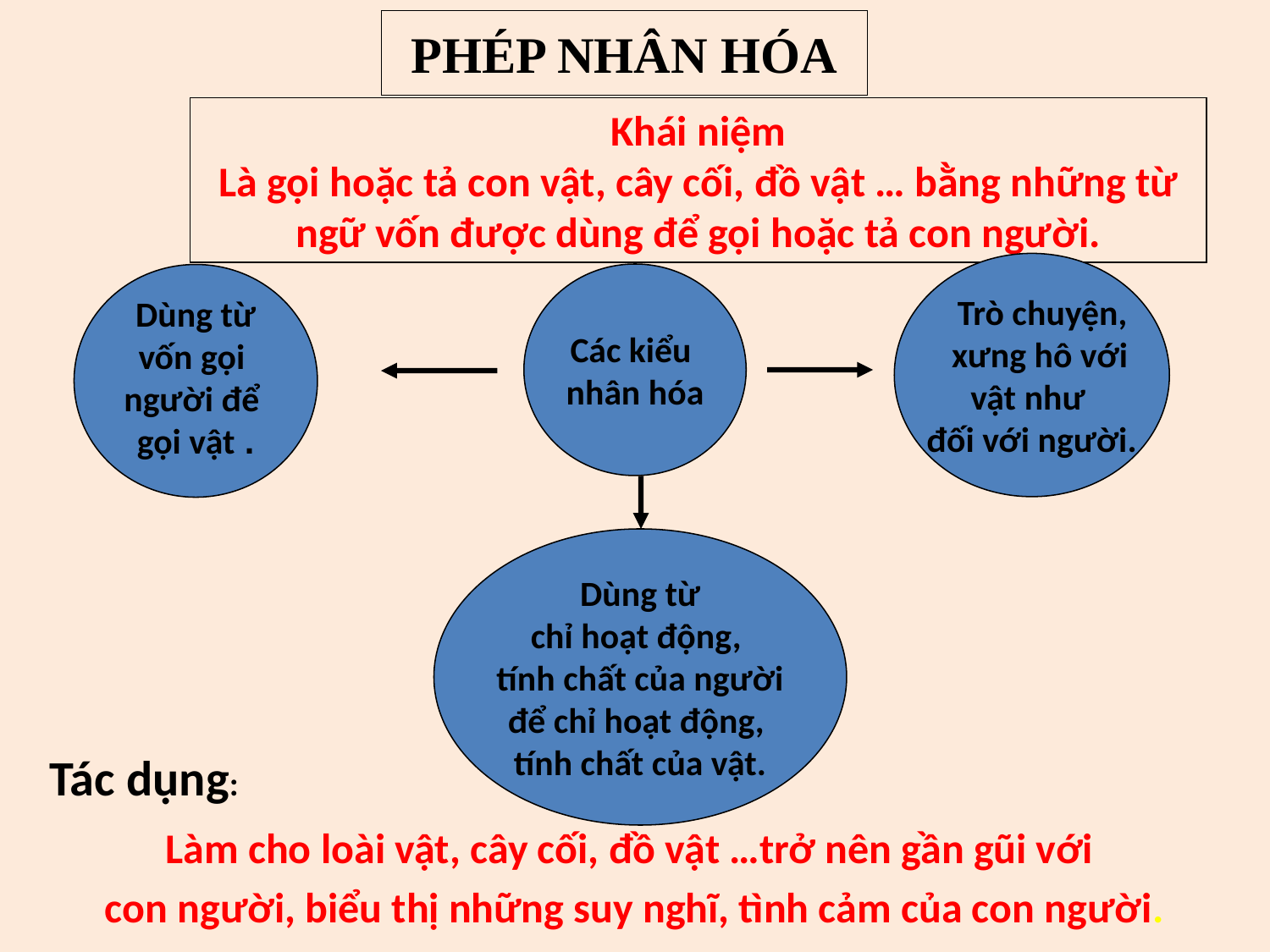

# PHÉP NHÂN HÓA
Khái niệm
Là gọi hoặc tả con vật, cây cối, đồ vật … bằng những từ ngữ vốn được dùng để gọi hoặc tả con người.
   Trò chuyện,
  xưng hô với
vật như
đối với người.

Các kiểu
nhân hóa

Dùng từ
vốn gọi
người để
gọi vật .

Dùng từ
chỉ hoạt động,
tính chất của người
để chỉ hoạt động,
tính chất của vật.
Tác dụng:
Làm cho loài vật, cây cối, đồ vật …trở nên gần gũi với
con người, biểu thị những suy nghĩ, tình cảm của con người.